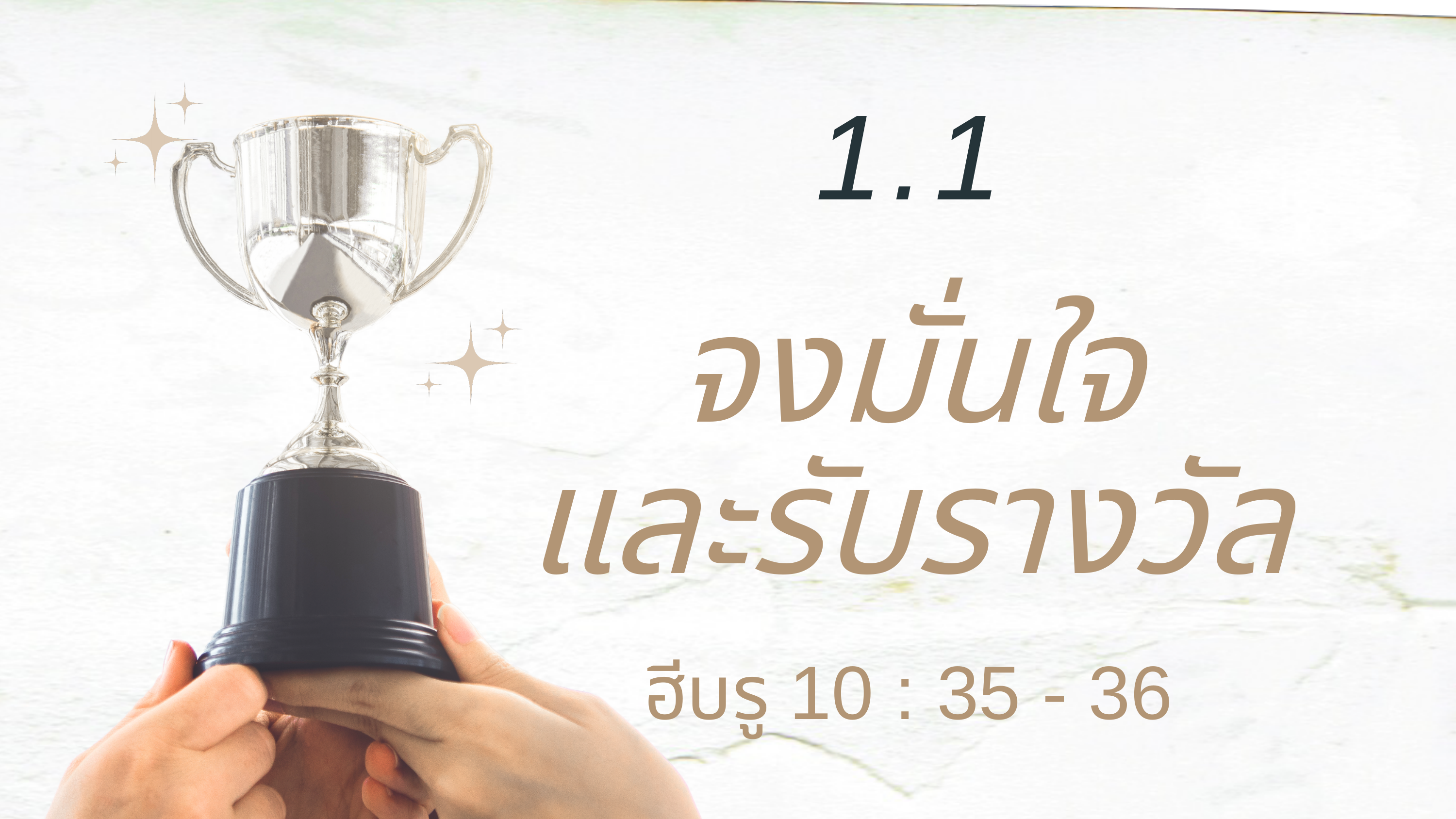

1.1
จงมั่นใจ
และรับรางวัล

ฮีบรู 10 : 35 - 36